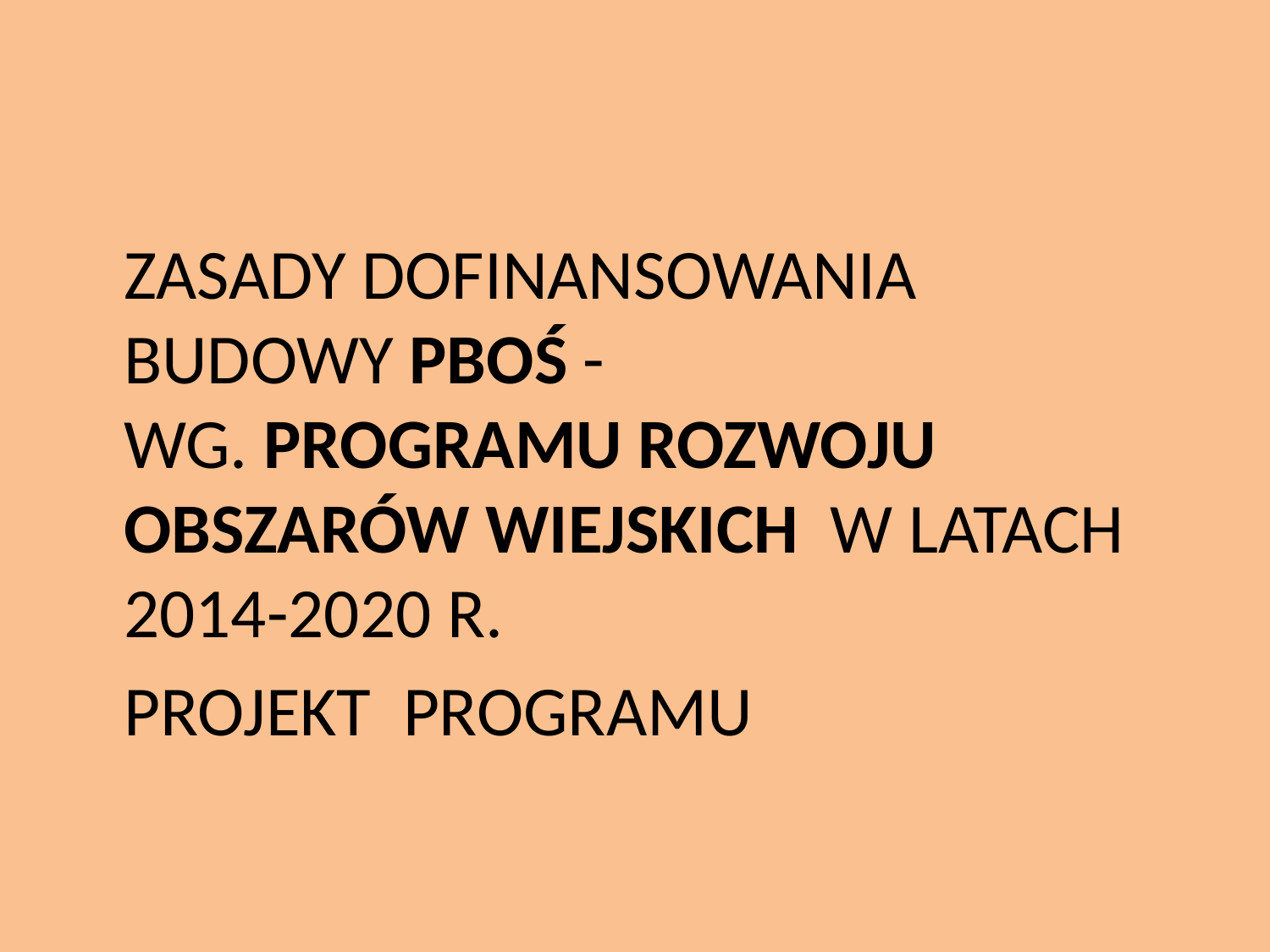

#
	ZASADY DOFINANSOWANIA BUDOWY PBOŚ -
WG. PROGRAMU ROZWOJU OBSZARÓW WIEJSKICH  W LATACH 2014-2020 R.
	PROJEKT  PROGRAMU